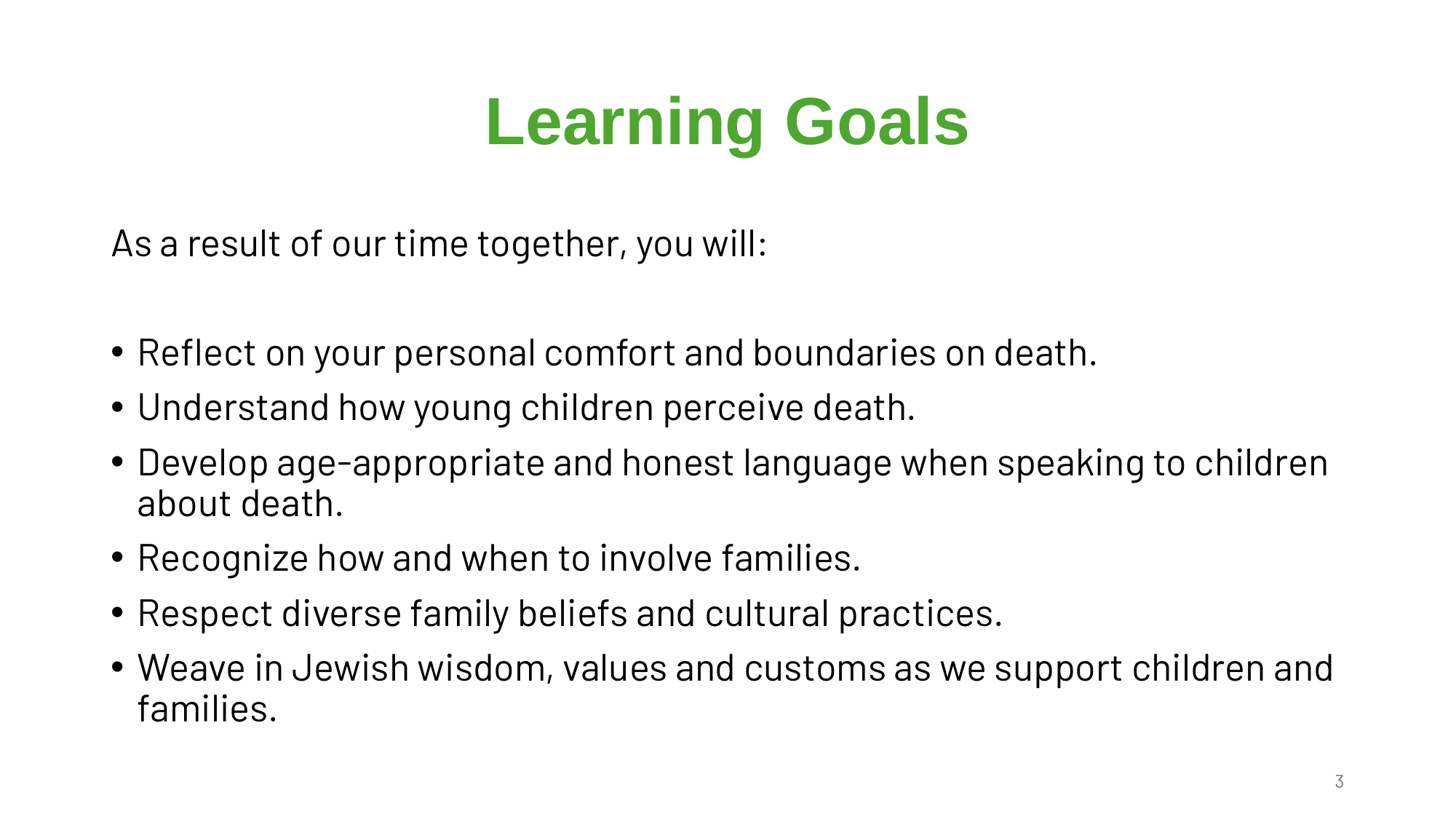

# Learning Goals
As a result of our time together, you will:

Reflect on your personal comfort and boundaries on death.
Understand how young children perceive death.
Develop age-appropriate and honest language when speaking to children about death.
Recognize how and when to involve families.
Respect diverse family beliefs and cultural practices.
Weave in Jewish wisdom, values and customs as we support children and families.
3